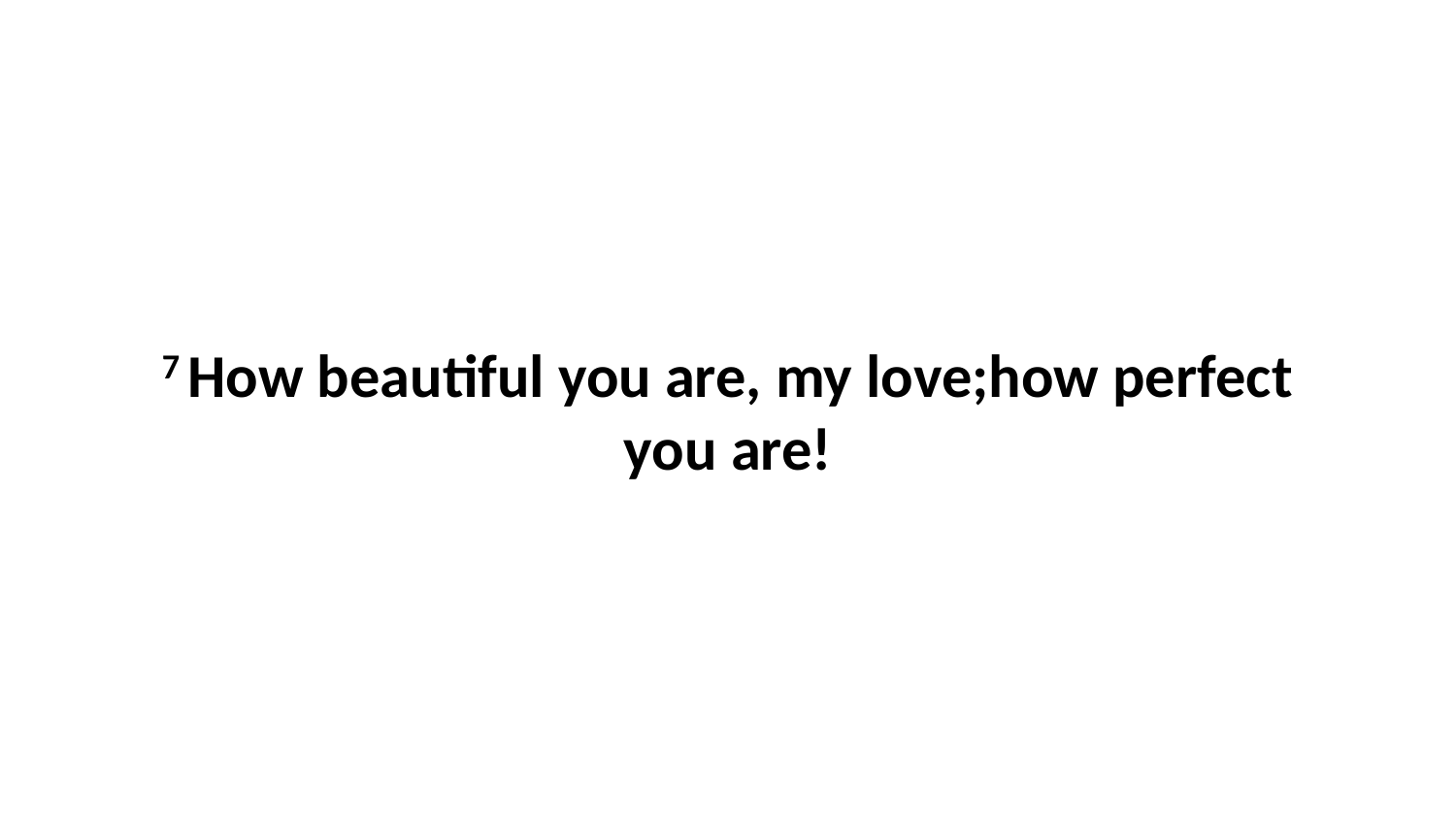

7 How beautiful you are, my love;how perfect you are!